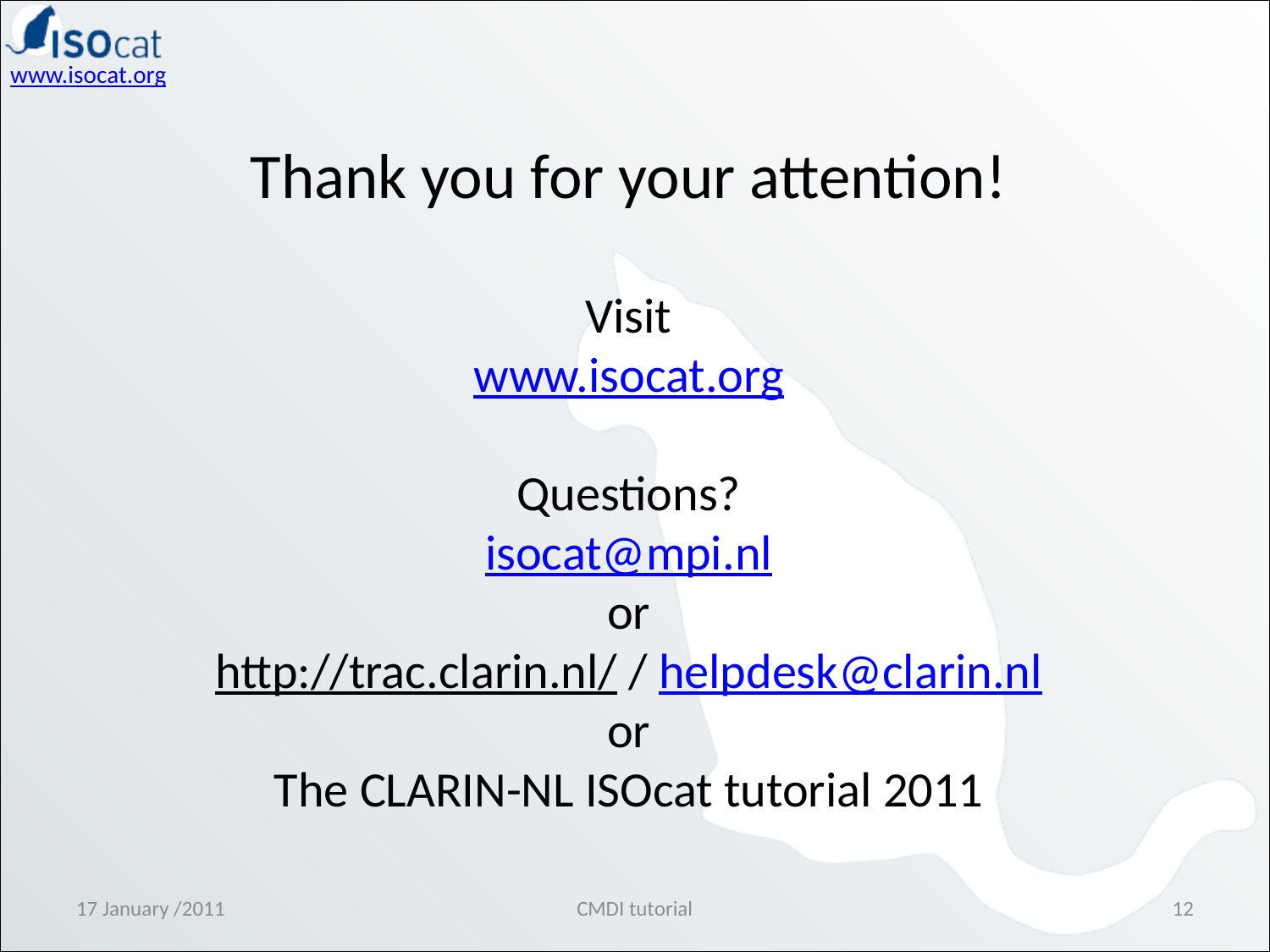

Thank you for your attention!

Visit
www.isocat.org

Questions?
isocat@mpi.nl
or
http://trac.clarin.nl/ / helpdesk@clarin.nl
or
The CLARIN-NL ISOcat tutorial 2011
17 January /2011
CMDI tutorial
12